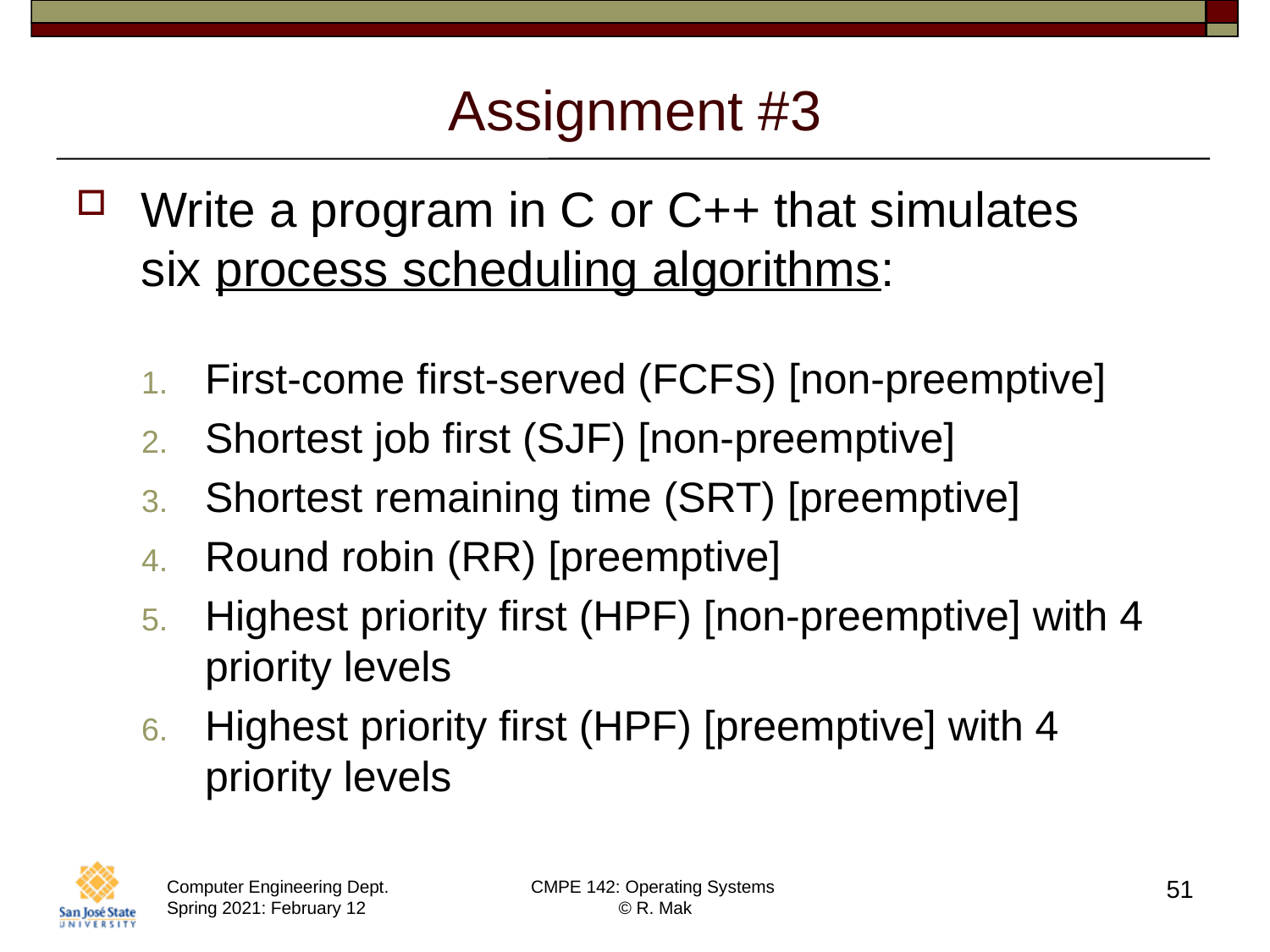

# Assignment #3
Write a program in C or C++ that simulates
six process scheduling algorithms:

First-come first-served (FCFS) [non-preemptive]
Shortest job first (SJF) [non-preemptive]
Shortest remaining time (SRT) [preemptive]
Round robin (RR) [preemptive]
Highest priority first (HPF) [non-preemptive] with 4 priority levels
Highest priority first (HPF) [preemptive] with 4 priority levels
51